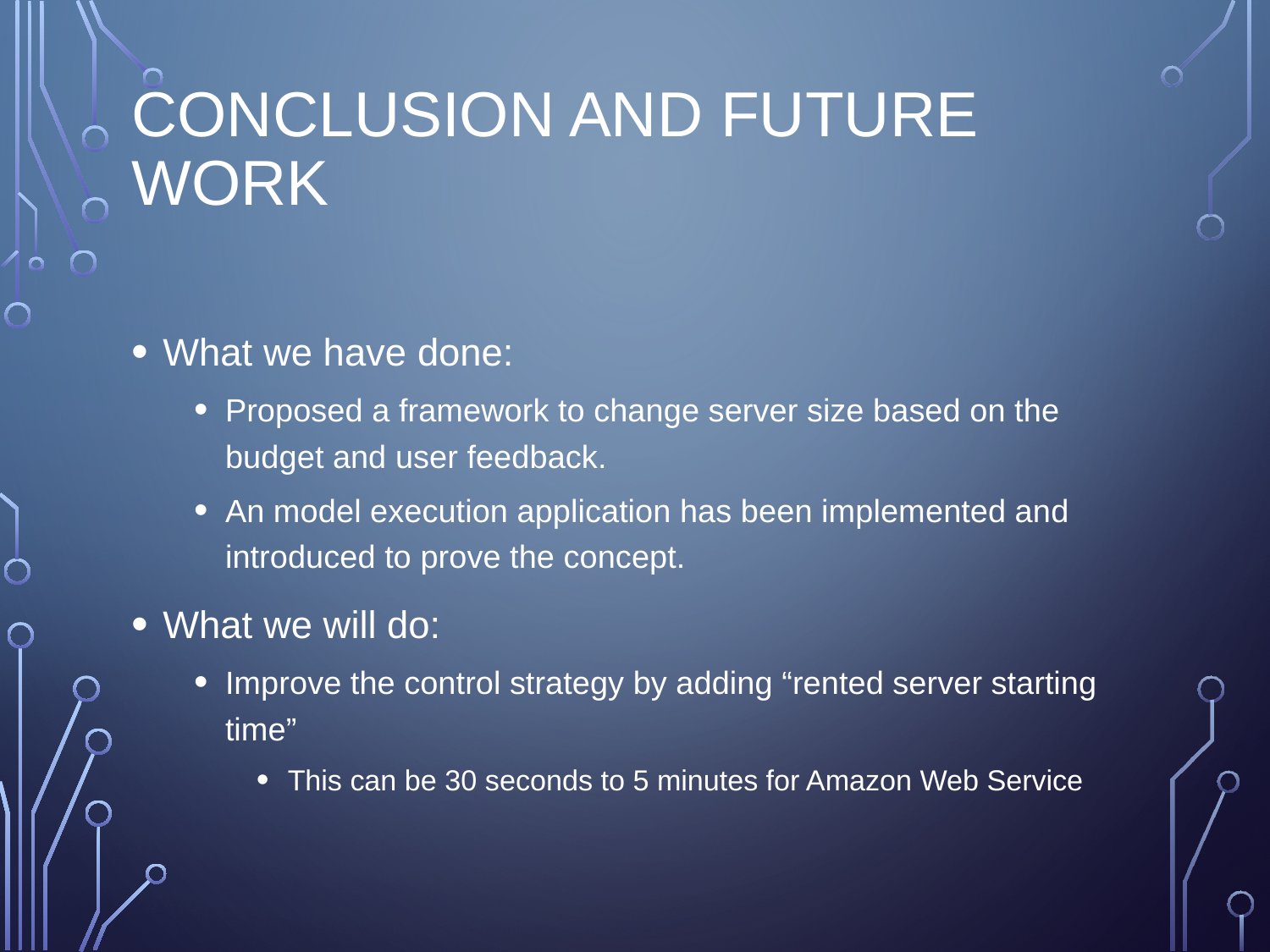

# Conclusion and Future Work
What we have done:
Proposed a framework to change server size based on the budget and user feedback.
An model execution application has been implemented and introduced to prove the concept.
What we will do:
Improve the control strategy by adding “rented server starting time”
This can be 30 seconds to 5 minutes for Amazon Web Service